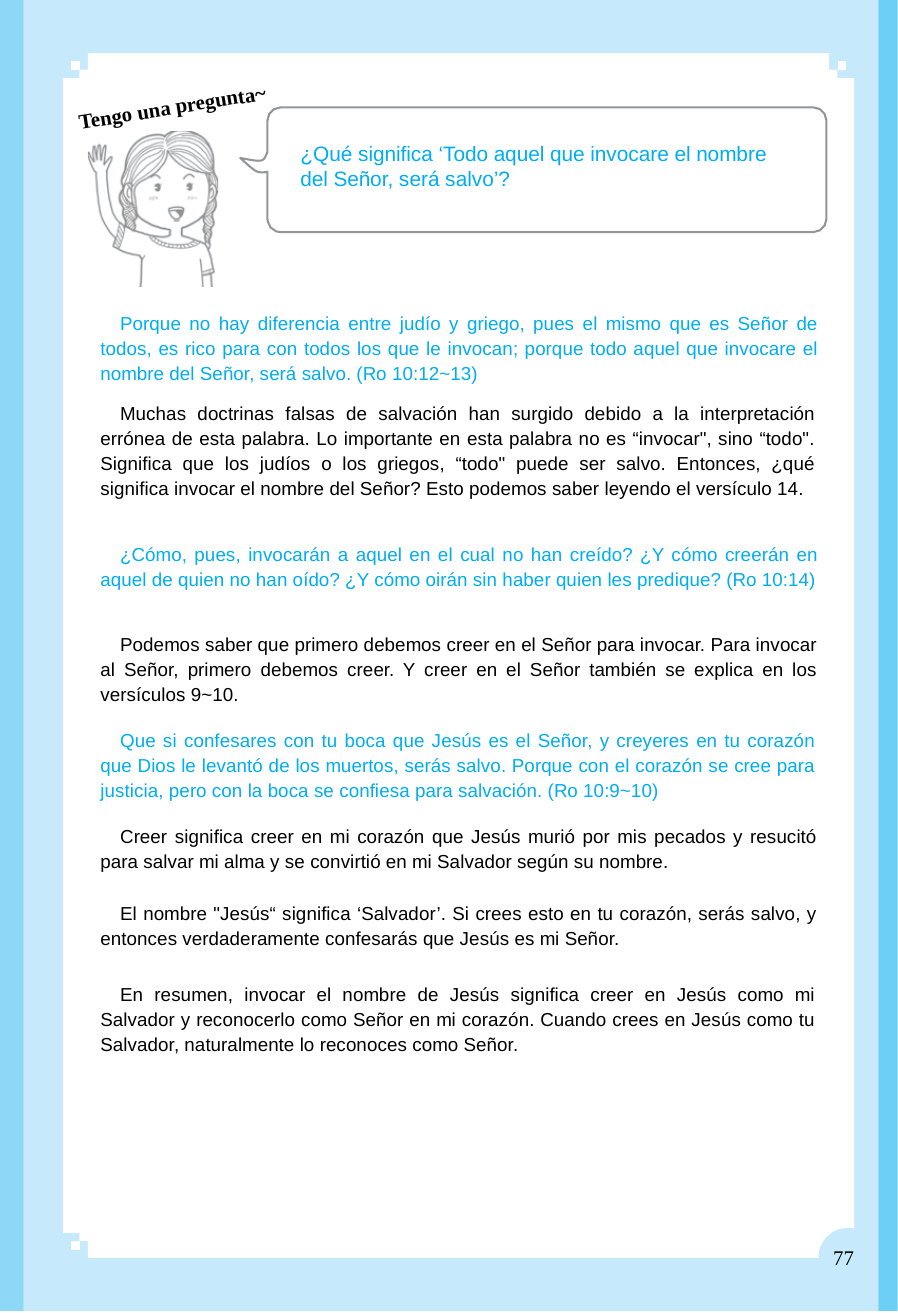

Tengo una pregunta~

¿Qué significa ‘Todo aquel que invocare el nombre del Señor, será salvo’?

Porque no hay diferencia entre judío y griego, pues el mismo que es Señor de todos, es rico para con todos los que le invocan; porque todo aquel que invocare el nombre del Señor, será salvo. (Ro 10:12~13)
Muchas doctrinas falsas de salvación han surgido debido a la interpretación errónea de esta palabra. Lo importante en esta palabra no es “invocar", sino “todo". Significa que los judíos o los griegos, “todo" puede ser salvo. Entonces, ¿qué significa invocar el nombre del Señor? Esto podemos saber leyendo el versículo 14.
¿Cómo, pues, invocarán a aquel en el cual no han creído? ¿Y cómo creerán en aquel de quien no han oído? ¿Y cómo oirán sin haber quien les predique? (Ro 10:14)
Podemos saber que primero debemos creer en el Señor para invocar. Para invocar al Señor, primero debemos creer. Y creer en el Señor también se explica en los versículos 9~10.
Que si confesares con tu boca que Jesús es el Señor, y creyeres en tu corazón que Dios le levantó de los muertos, serás salvo. Porque con el corazón se cree para justicia, pero con la boca se confiesa para salvación. (Ro 10:9~10)
Creer significa creer en mi corazón que Jesús murió por mis pecados y resucitó para salvar mi alma y se convirtió en mi Salvador según su nombre.
El nombre "Jesús“ significa ‘Salvador’. Si crees esto en tu corazón, serás salvo, y entonces verdaderamente confesarás que Jesús es mi Señor.
En resumen, invocar el nombre de Jesús significa creer en Jesús como mi Salvador y reconocerlo como Señor en mi corazón. Cuando crees en Jesús como tu Salvador, naturalmente lo reconoces como Señor.

77